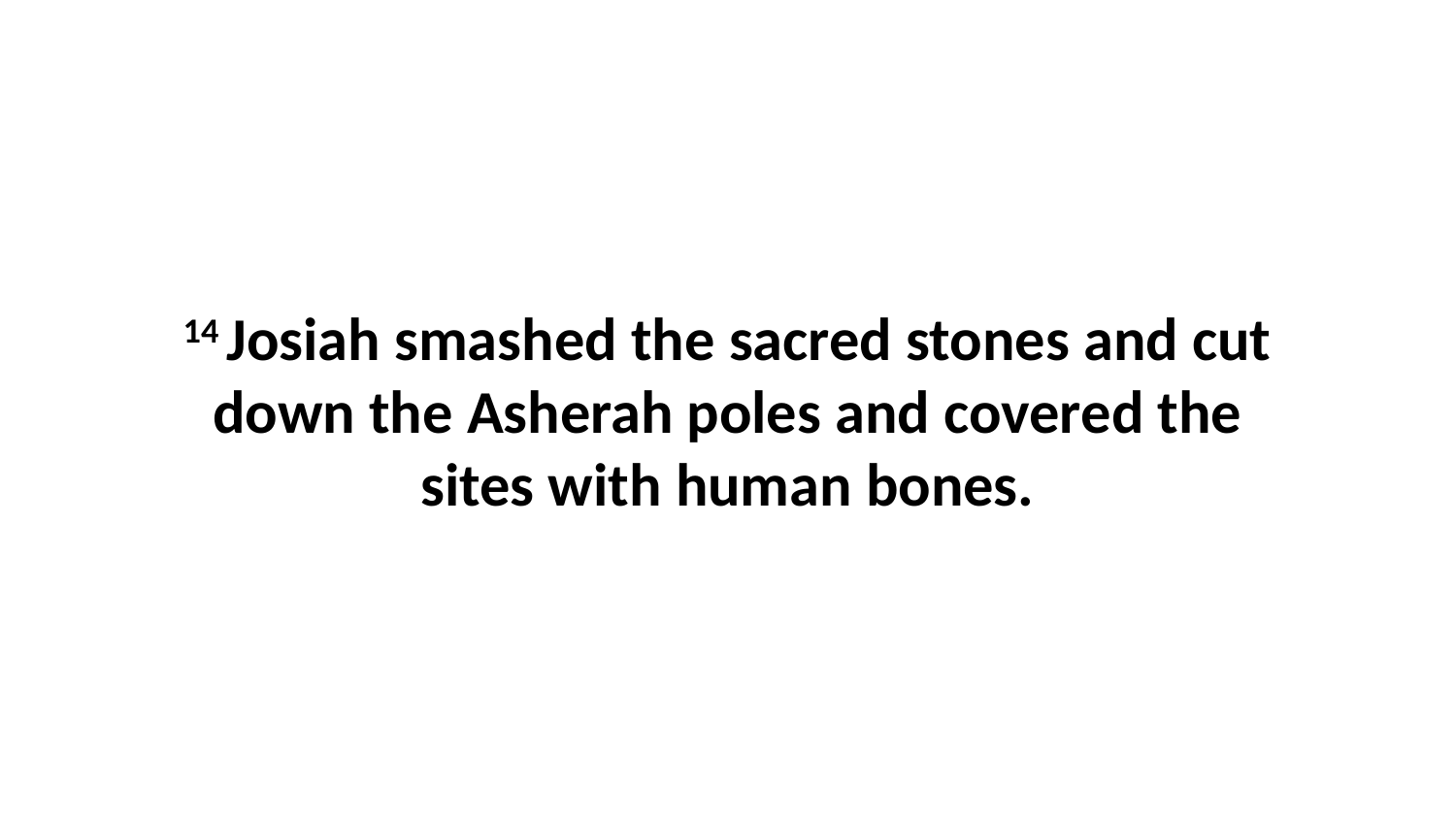

14 Josiah smashed the sacred stones and cut down the Asherah poles and covered the sites with human bones.